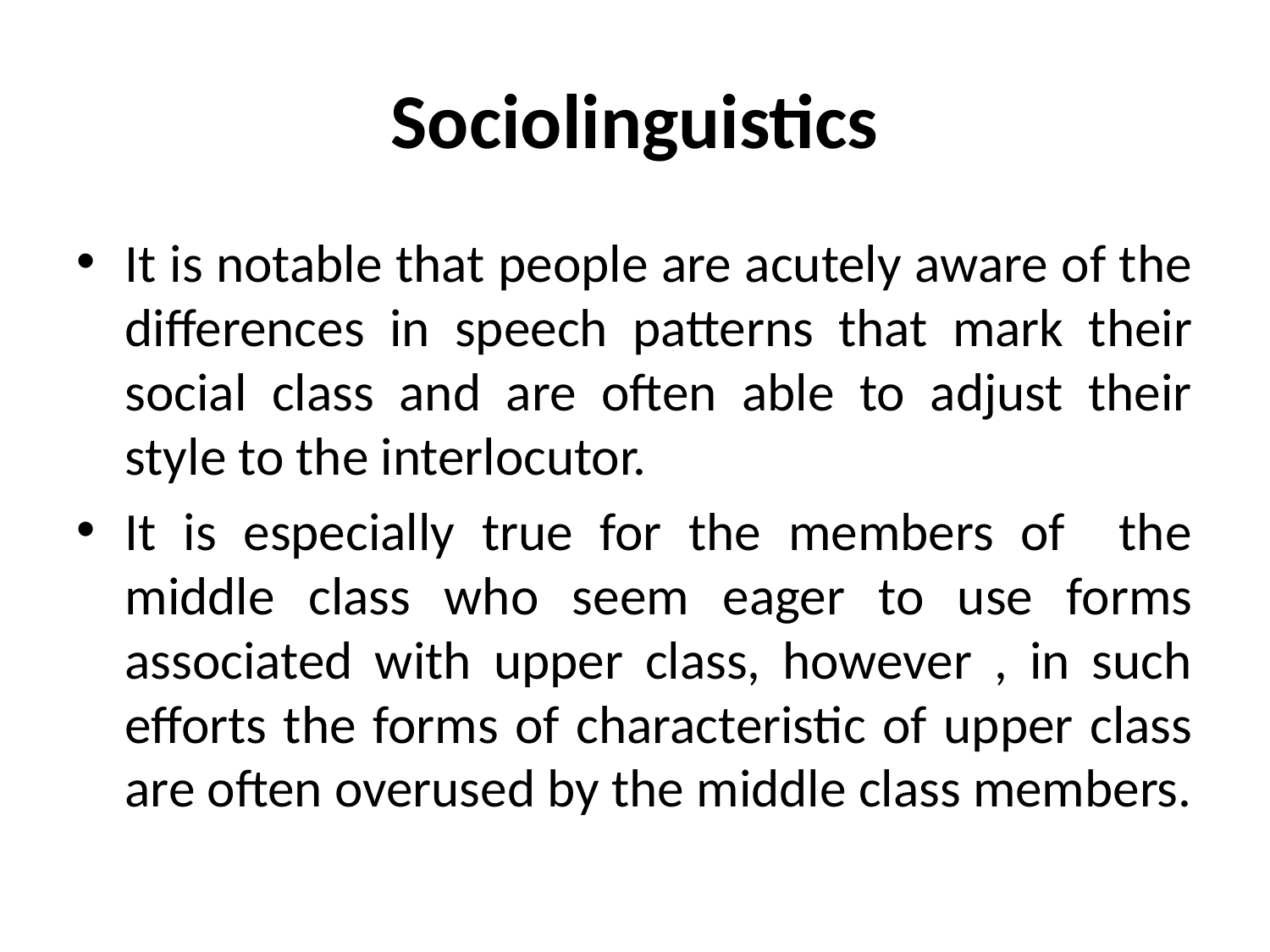

# Sociolinguistics
It is notable that people are acutely aware of the differences in speech patterns that mark their social class and are often able to adjust their style to the interlocutor.
It is especially true for the members of  the middle class who seem eager to use forms associated with upper class, however , in such efforts the forms of characteristic of upper class are often overused by the middle class members.